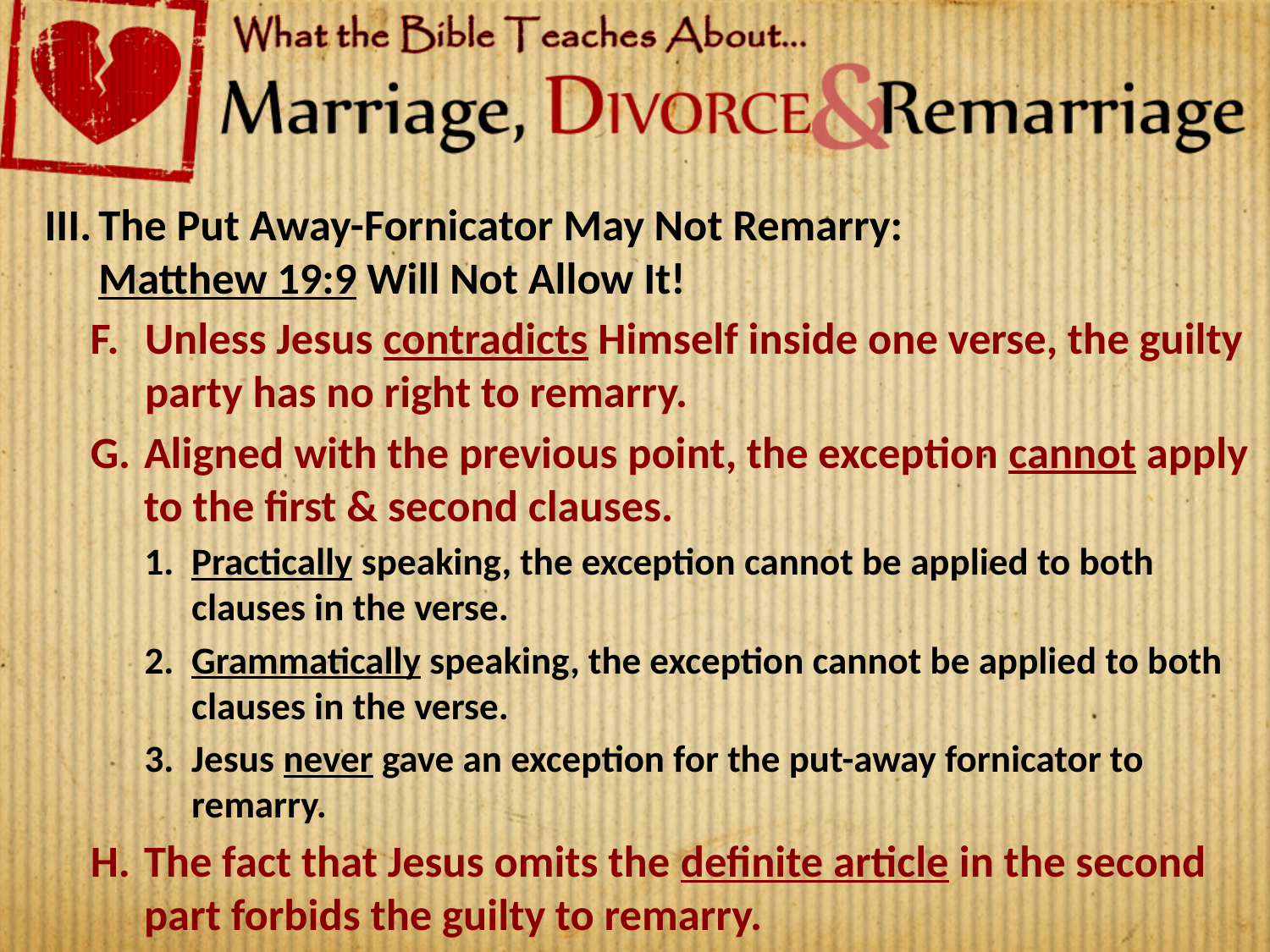

The Put Away-Fornicator May Not Remarry:
Matthew 19:9 Will Not Allow It!
Unless Jesus contradicts Himself inside one verse, the guilty party has no right to remarry.
Aligned with the previous point, the exception cannot apply to the first & second clauses.
Practically speaking, the exception cannot be applied to both clauses in the verse.
Grammatically speaking, the exception cannot be applied to both clauses in the verse.
Jesus never gave an exception for the put-away fornicator to remarry.
The fact that Jesus omits the definite article in the second part forbids the guilty to remarry.